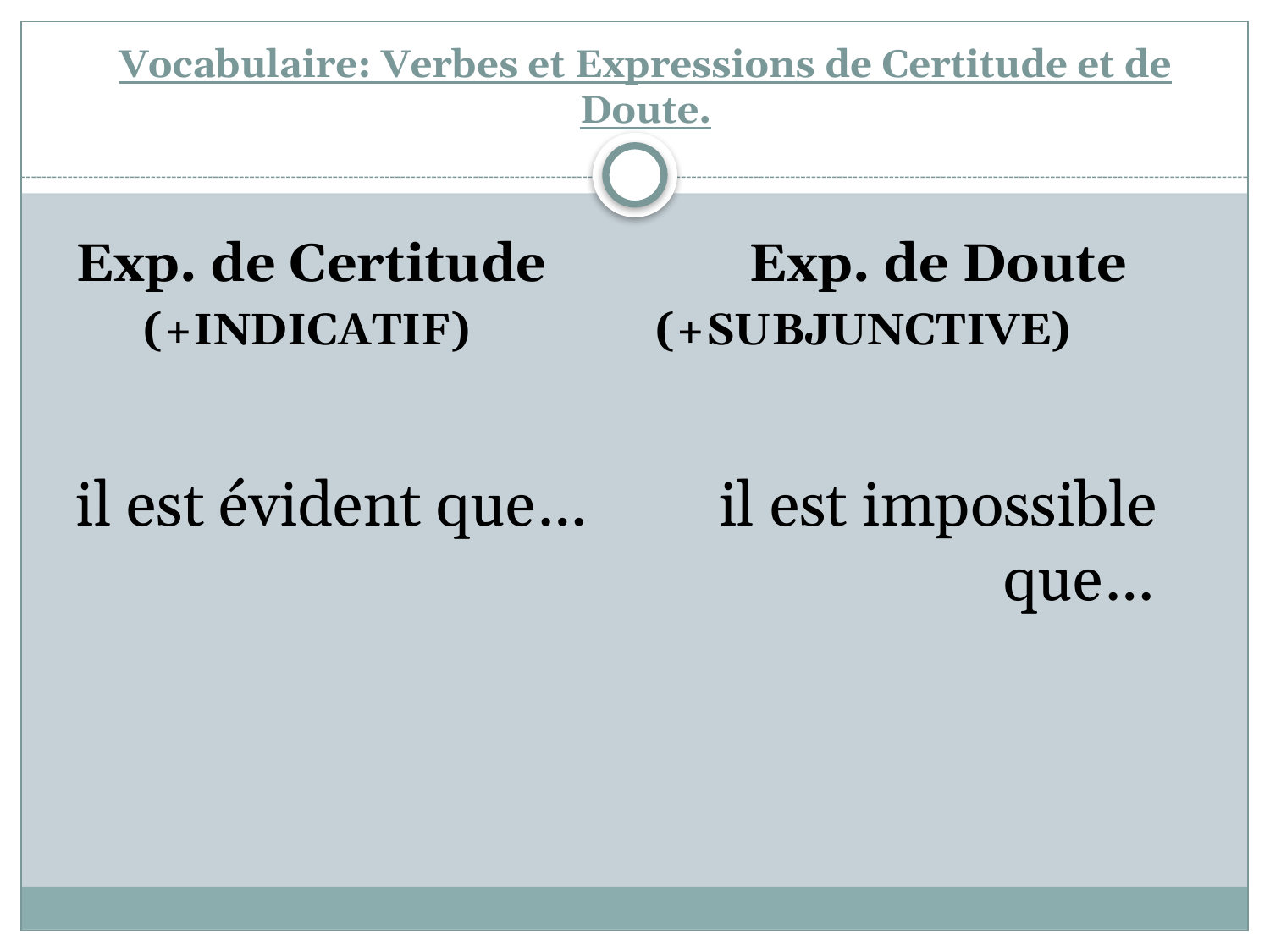

# Vocabulaire: Verbes et Expressions de Certitude et de Doute.
Exp. de Certitude 		Exp. de Doute
      (+INDICATIF)		   (+SUBJUNCTIVE)

il est évident que…         il est impossible 								que…